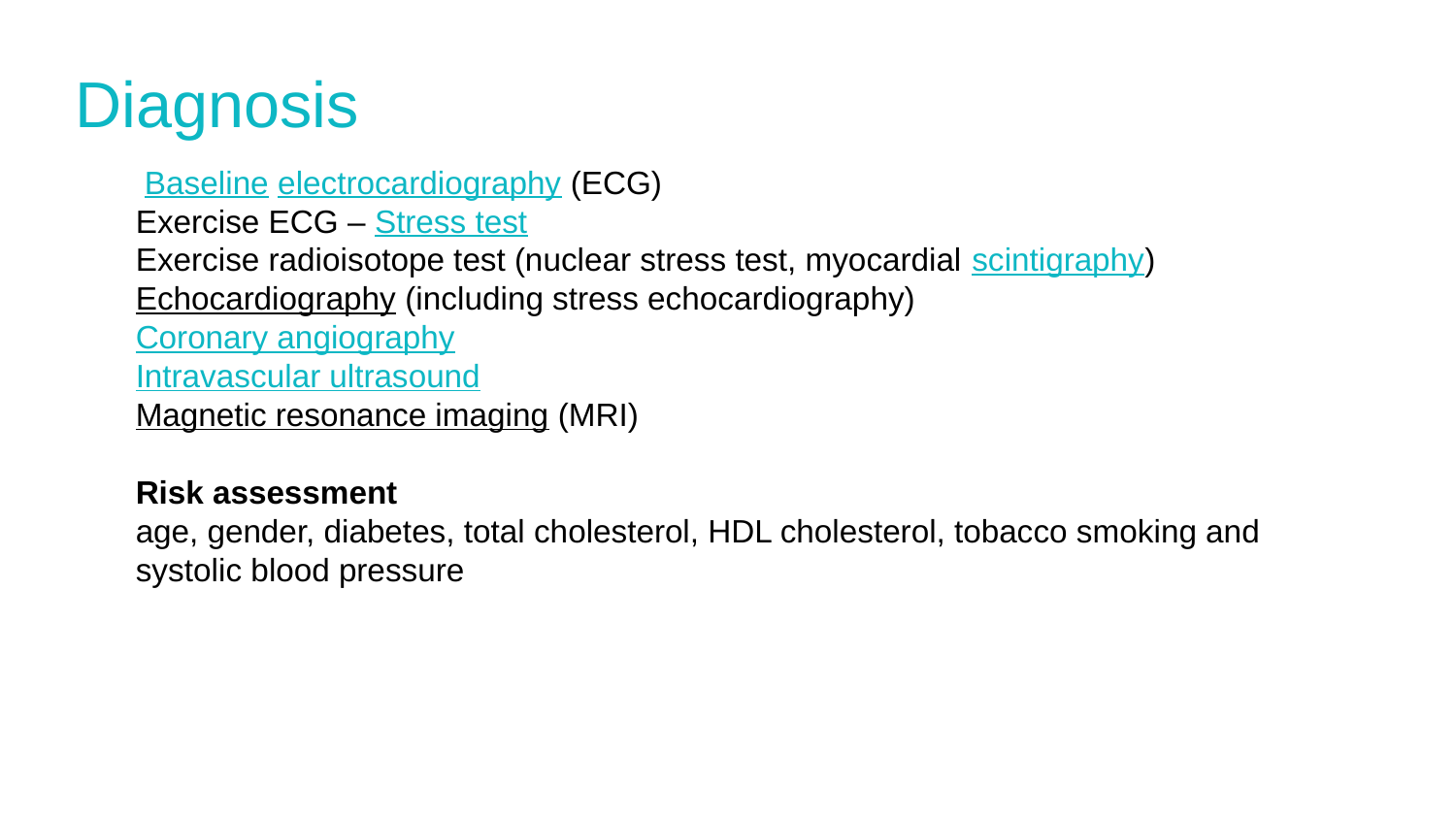

# Diagnosis
 Baseline electrocardiography (ECG)
Exercise ECG – Stress test
Exercise radioisotope test (nuclear stress test, myocardial scintigraphy)
Echocardiography (including stress echocardiography)
Coronary angiography
Intravascular ultrasound
Magnetic resonance imaging (MRI)

Risk assessment
age, gender, diabetes, total cholesterol, HDL cholesterol, tobacco smoking and systolic blood pressure